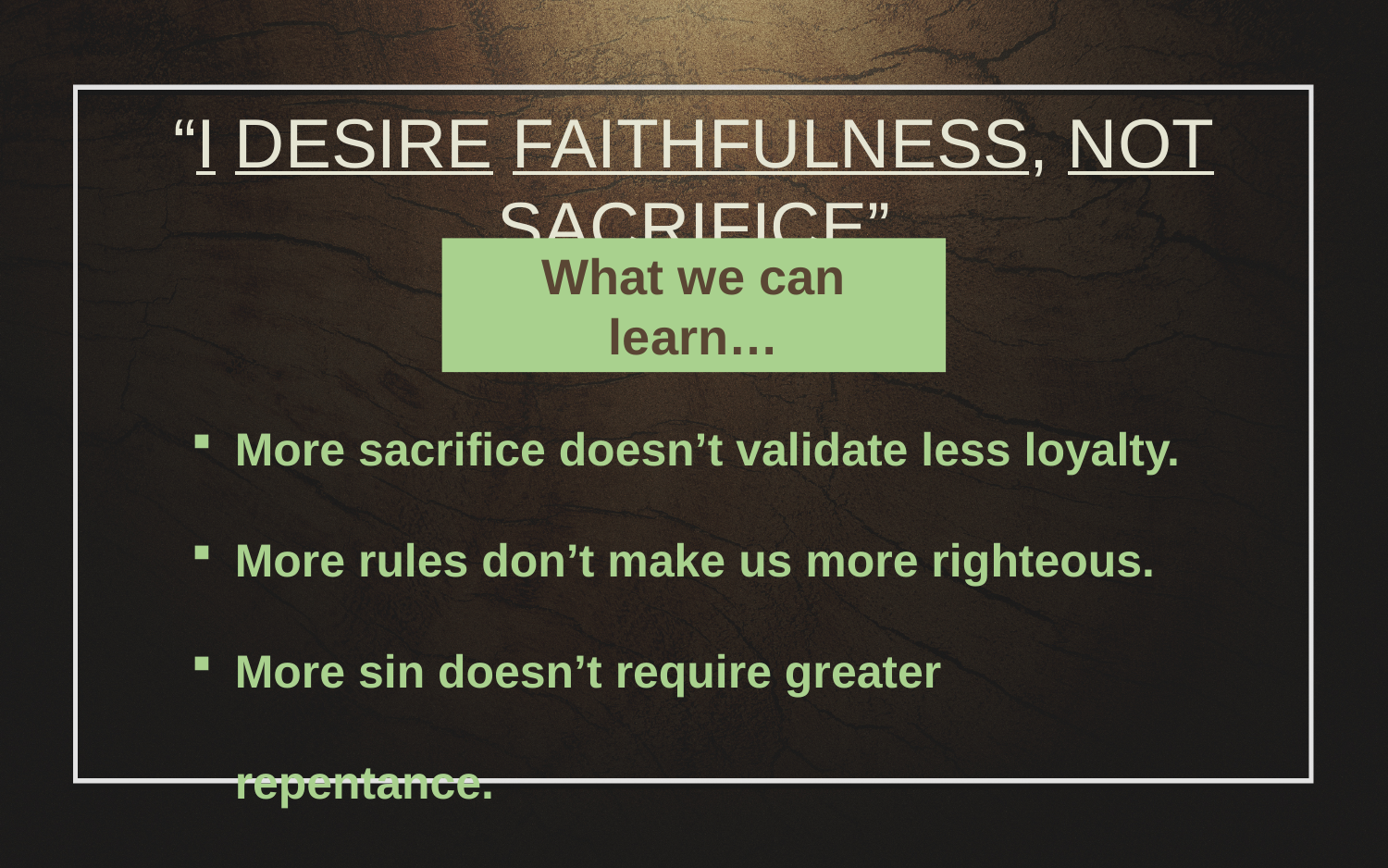

“I DESIRE FAITHFULNESS, NOT SACRIFICE”
What we can learn…
More sacrifice doesn’t validate less loyalty.
More rules don’t make us more righteous.
More sin doesn’t require greater repentance.